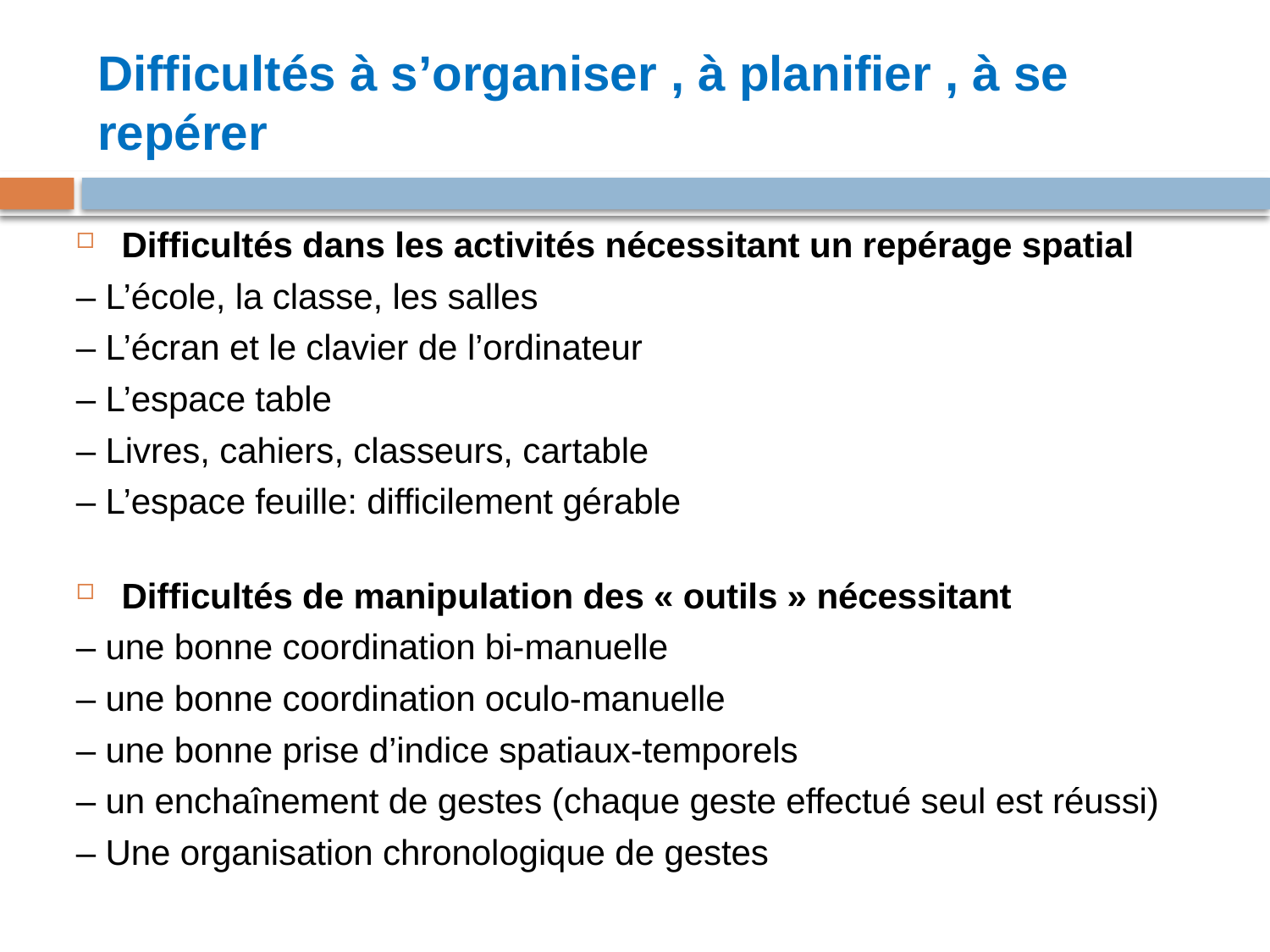

# Difficultés à s’organiser , à planifier , à se repérer
Difficultés dans les activités nécessitant un repérage spatial
– L’école, la classe, les salles
– L’écran et le clavier de l’ordinateur
– L’espace table
– Livres, cahiers, classeurs, cartable
– L’espace feuille: difficilement gérable

Difficultés de manipulation des « outils » nécessitant
– une bonne coordination bi-manuelle
– une bonne coordination oculo-manuelle
– une bonne prise d’indice spatiaux-temporels
– un enchaînement de gestes (chaque geste effectué seul est réussi)
– Une organisation chronologique de gestes